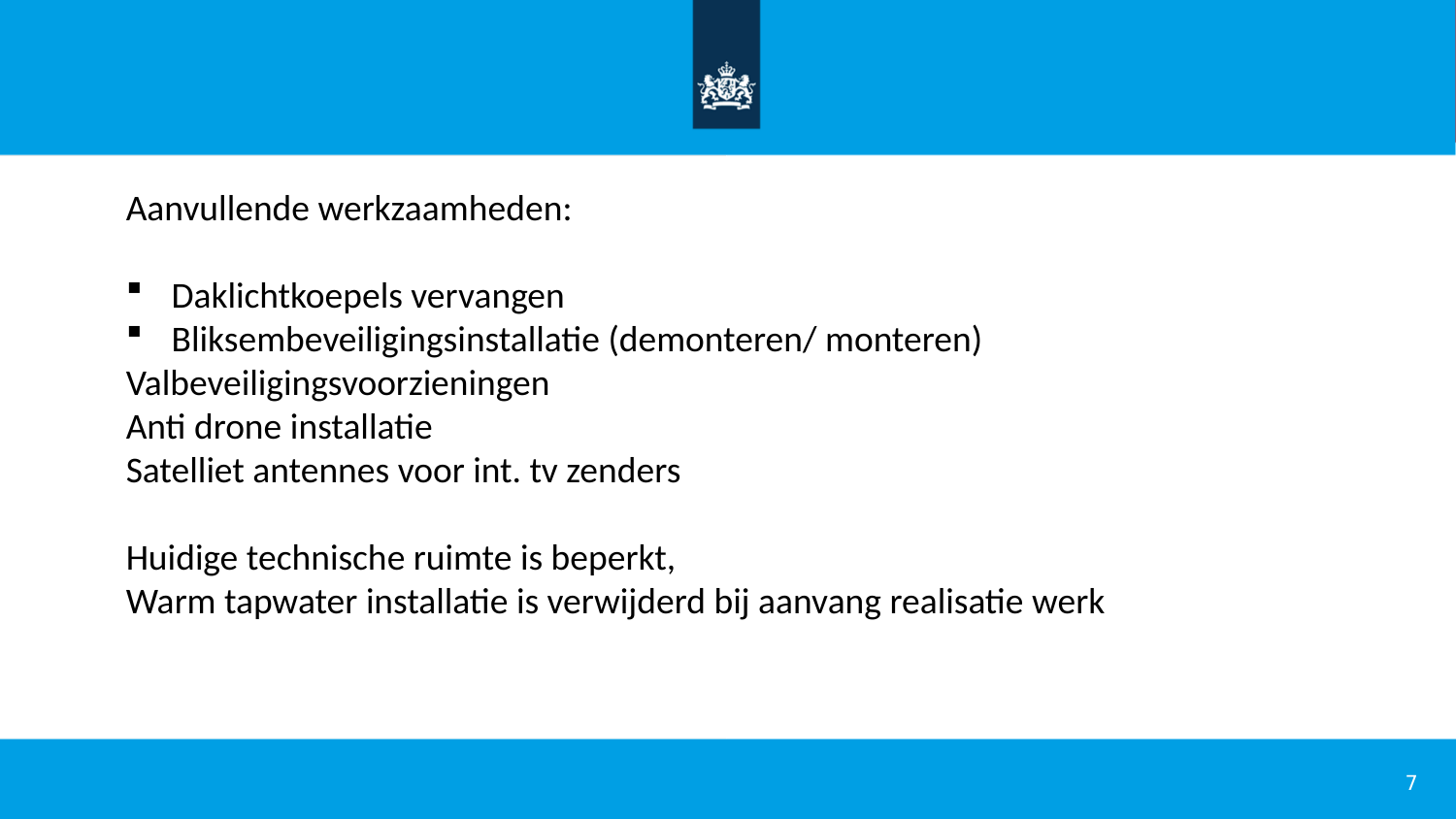

Aanvullende werkzaamheden:

Daklichtkoepels vervangen
Bliksembeveiligingsinstallatie (demonteren/ monteren)
Valbeveiligingsvoorzieningen
Anti drone installatie
Satelliet antennes voor int. tv zenders

Huidige technische ruimte is beperkt,
Warm tapwater installatie is verwijderd bij aanvang realisatie werk

7